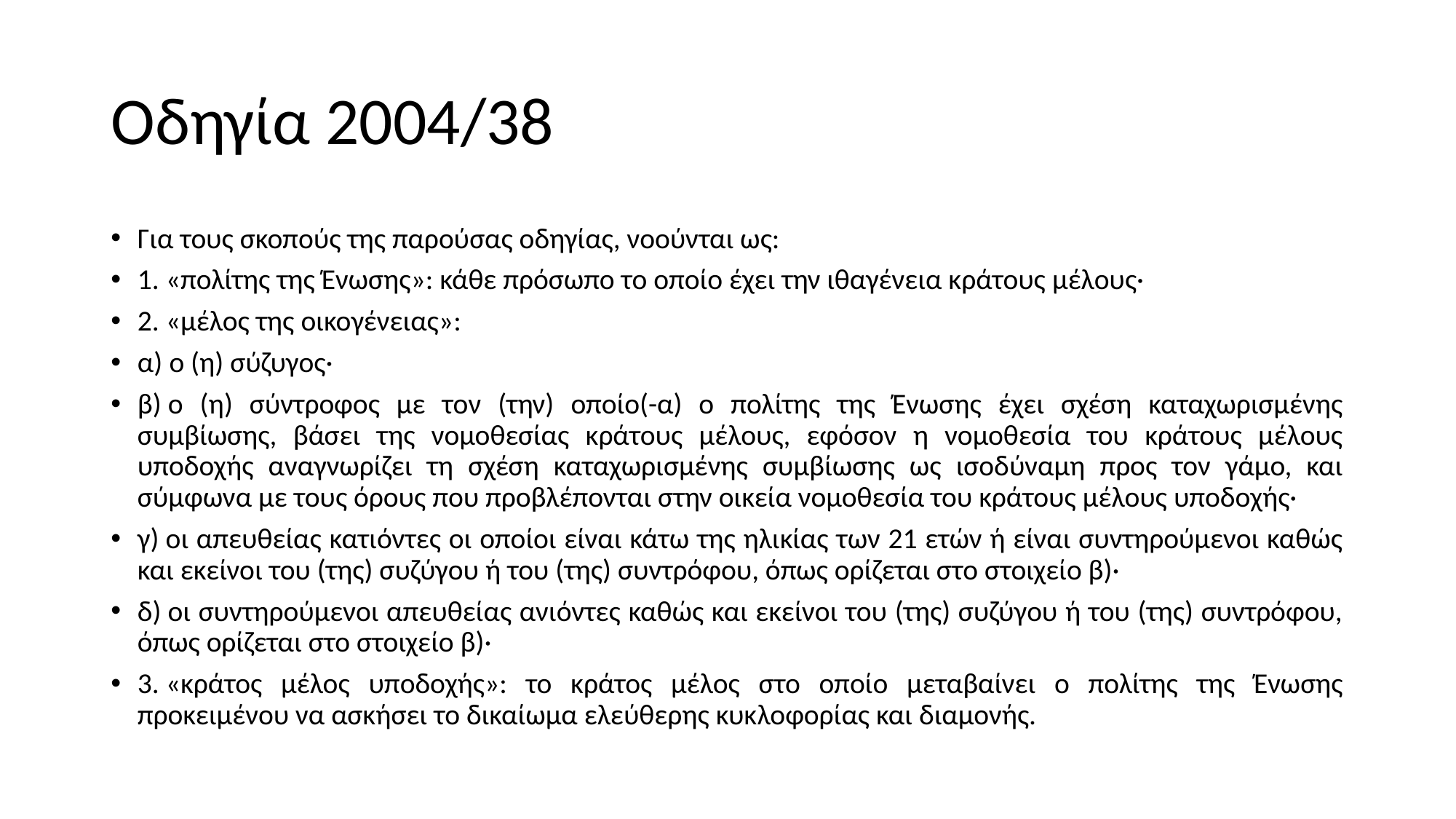

# Οδηγία 2004/38
Για τους σκοπούς της παρούσας οδηγίας, νοούνται ως:
1. «πολίτης της Ένωσης»: κάθε πρόσωπο το οποίο έχει την ιθαγένεια κράτους μέλους·
2. «μέλος της οικογένειας»:
α) ο (η) σύζυγος·
β) ο (η) σύντροφος με τον (την) οποίο(-α) ο πολίτης της Ένωσης έχει σχέση καταχωρισμένης συμβίωσης, βάσει της νομοθεσίας κράτους μέλους, εφόσον η νομοθεσία του κράτους μέλους υποδοχής αναγνωρίζει τη σχέση καταχωρισμένης συμβίωσης ως ισοδύναμη προς τον γάμο, και σύμφωνα με τους όρους που προβλέπονται στην οικεία νομοθεσία του κράτους μέλους υποδοχής·
γ) οι απευθείας κατιόντες οι οποίοι είναι κάτω της ηλικίας των 21 ετών ή είναι συντηρούμενοι καθώς και εκείνοι του (της) συζύγου ή του (της) συντρόφου, όπως ορίζεται στο στοιχείο β)·
δ) οι συντηρούμενοι απευθείας ανιόντες καθώς και εκείνοι του (της) συζύγου ή του (της) συντρόφου, όπως ορίζεται στο στοιχείο β)·
3. «κράτος μέλος υποδοχής»: το κράτος μέλος στο οποίο μεταβαίνει ο πολίτης της Ένωσης προκειμένου να ασκήσει το δικαίωμα ελεύθερης κυκλοφορίας και διαμονής.